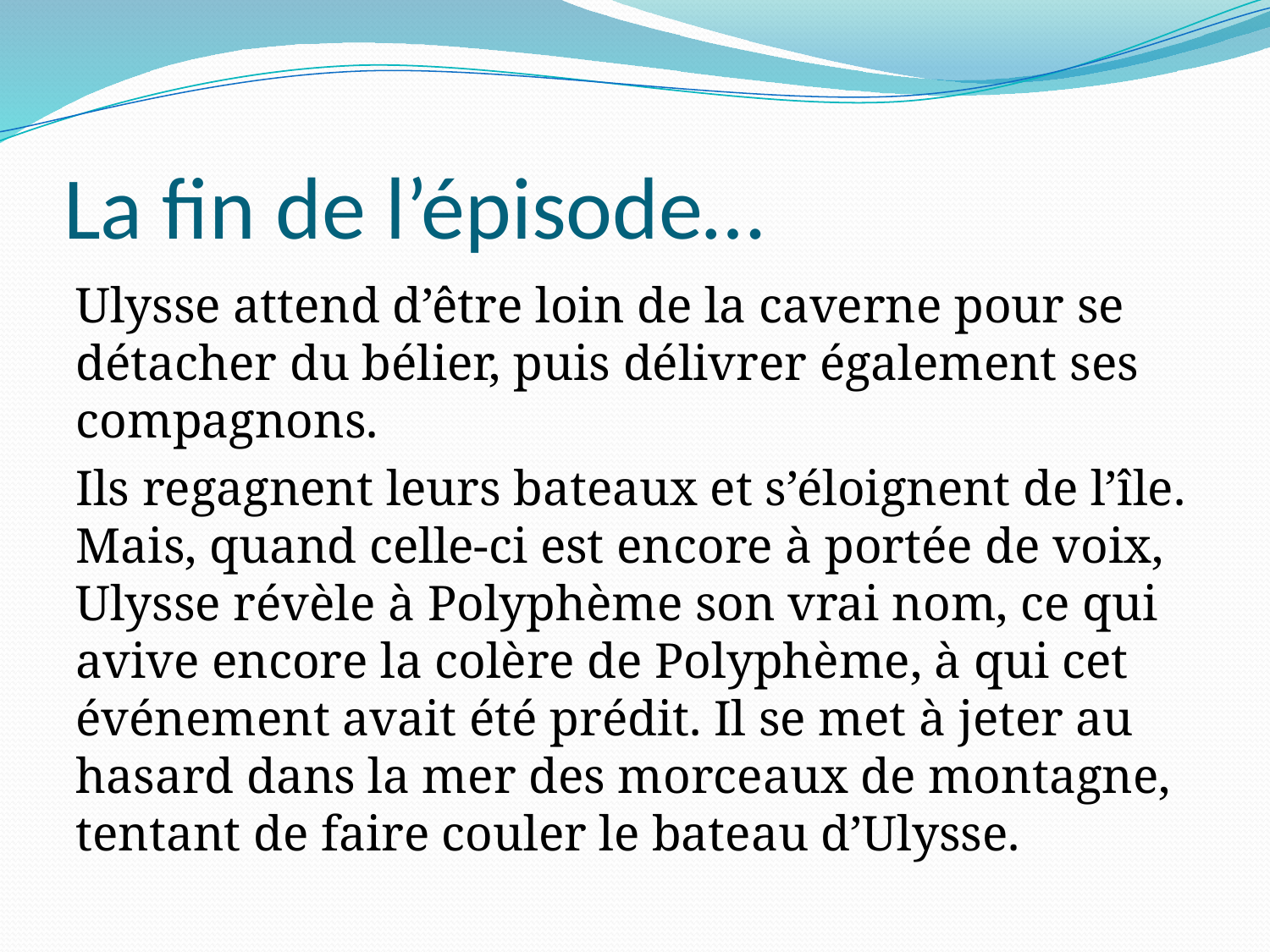

# La fin de l’épisode…
Ulysse attend d’être loin de la caverne pour se détacher du bélier, puis délivrer également ses compagnons.
Ils regagnent leurs bateaux et s’éloignent de l’île. Mais, quand celle-ci est encore à portée de voix, Ulysse révèle à Polyphème son vrai nom, ce qui avive encore la colère de Polyphème, à qui cet événement avait été prédit. Il se met à jeter au hasard dans la mer des morceaux de montagne, tentant de faire couler le bateau d’Ulysse.